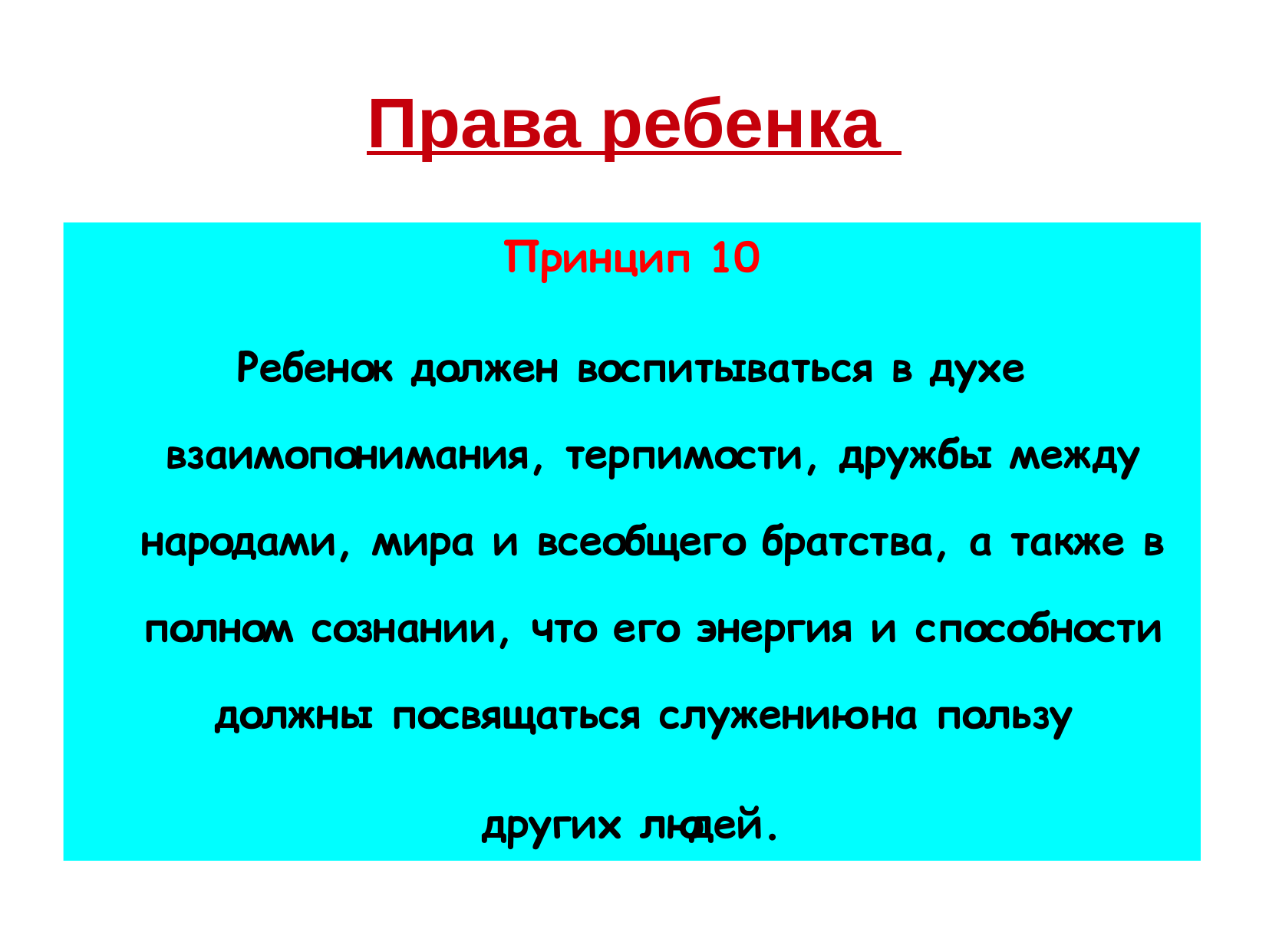

# Права ребенка
Принцип 10
Ребенок должен воспитываться в духе взаимопонимания, терпимости, дружбы между народами, мира и всеобщего братства, а также в полном сознании, что его энергия и способности должны посвящаться служению на пользу
других людей.